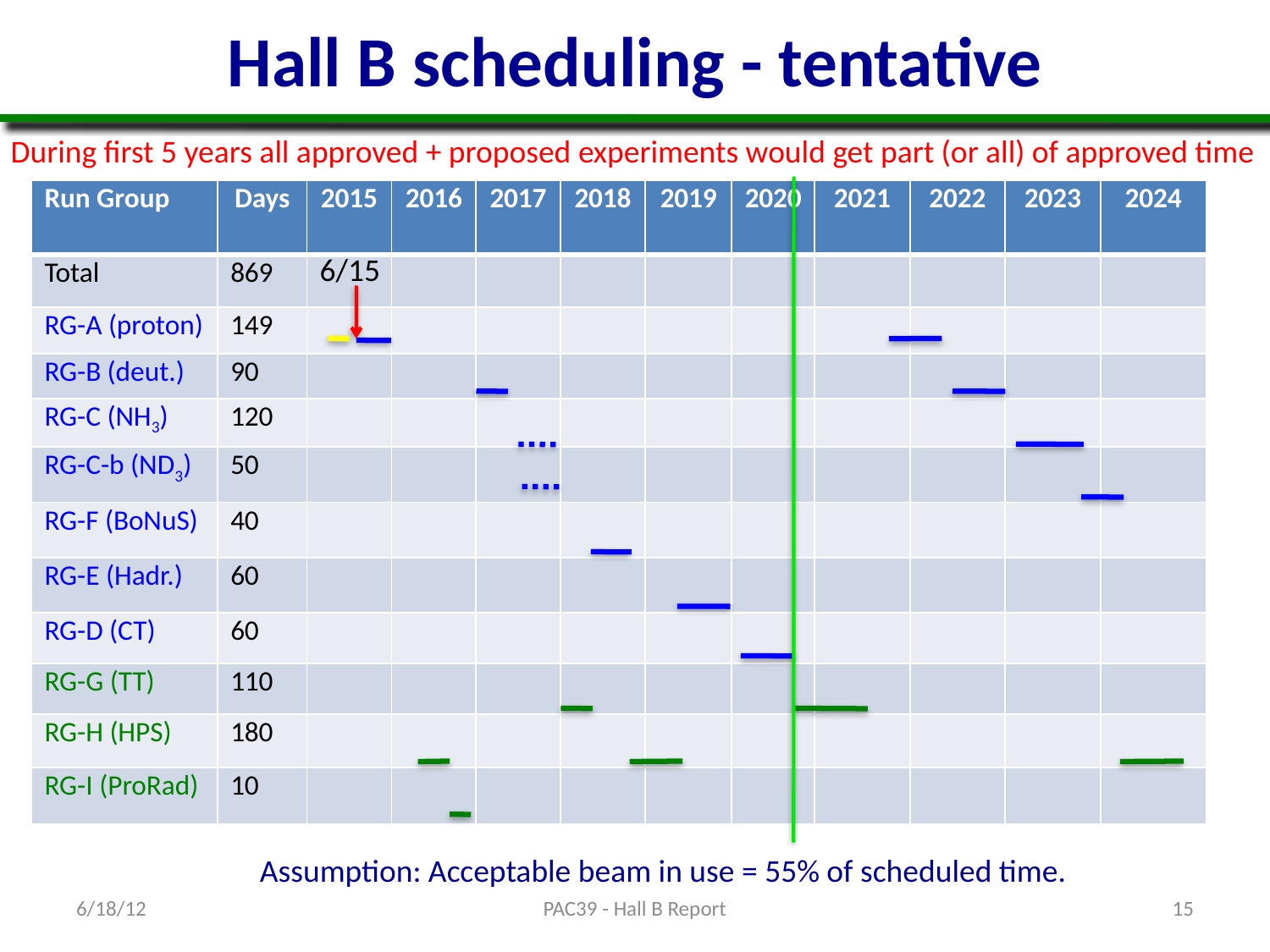

# Hall B scheduling - tentative
During first 5 years all approved + proposed experiments would get part (or all) of approved time
| Run Group | Days | 2015 | 2016 | 2017 | 2018 | 2019 | 2020 | 2021 | 2022 | 2023 | 2024 |
| --- | --- | --- | --- | --- | --- | --- | --- | --- | --- | --- | --- |
| Total | 869 |  |  |  |  |  |  |  |  |  |  |
| RG-A (proton) | 149 |  |  |  |  |  |  |  |  |  |  |
| RG-B (deut.) | 90 |  |  |  |  |  |  |  |  |  |  |
| RG-C (NH3) | 120 |  |  |  |  |  |  |  |  |  |  |
| RG-C-b (ND3) | 50 |  |  |  |  |  |  |  |  |  |  |
| RG-F (BoNuS) | 40 |  |  |  |  |  |  |  |  |  |  |
| RG-E (Hadr.) | 60 |  |  |  |  |  |  |  |  |  |  |
| RG-D (CT) | 60 |  |  |  |  |  |  |  |  |  |  |
| RG-G (TT) | 110 |  |  |  |  |  |  |  |  |  |  |
| RG-H (HPS) | 180 |  |  |  |  |  |  |  |  |  |  |
| RG-I (ProRad) | 10 |  |  |  |  |  |  |  |  |  |  |
6/15
Assumption: Acceptable beam in use = 55% of scheduled time.
6/18/12
PAC39 - Hall B Report
15